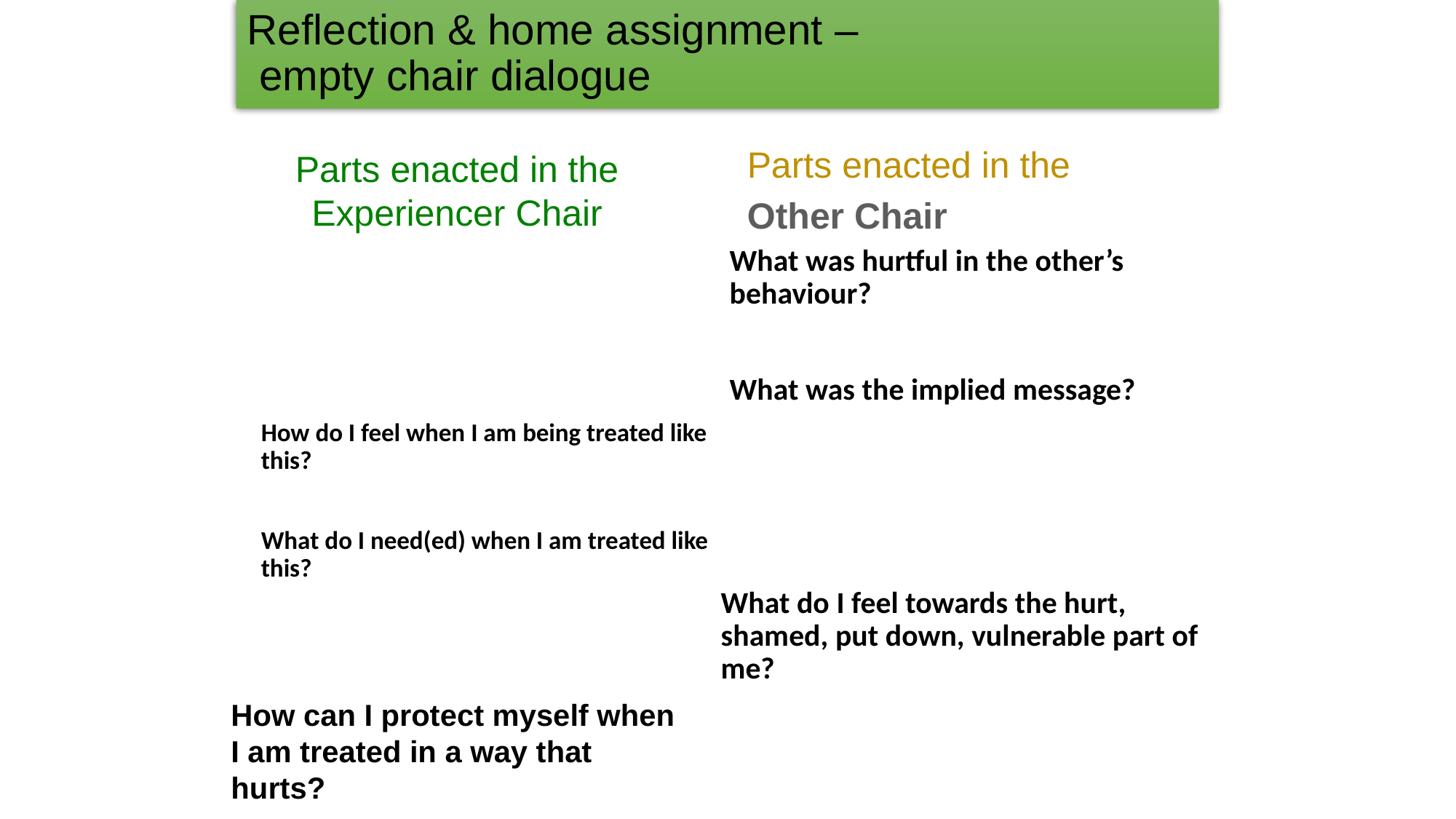

# Reflection & home assignment – empty chair dialogue
Parts enacted in the Experiencer Chair
Parts enacted in the
Other Chair
What was hurtful in the other’s behaviour?

What was the implied message?

How do I feel when I am being treated like this?

What do I need(ed) when I am treated like this?

What do I feel towards the hurt, shamed, put down, vulnerable part of me?
How can I protect myself when I am treated in a way that hurts?